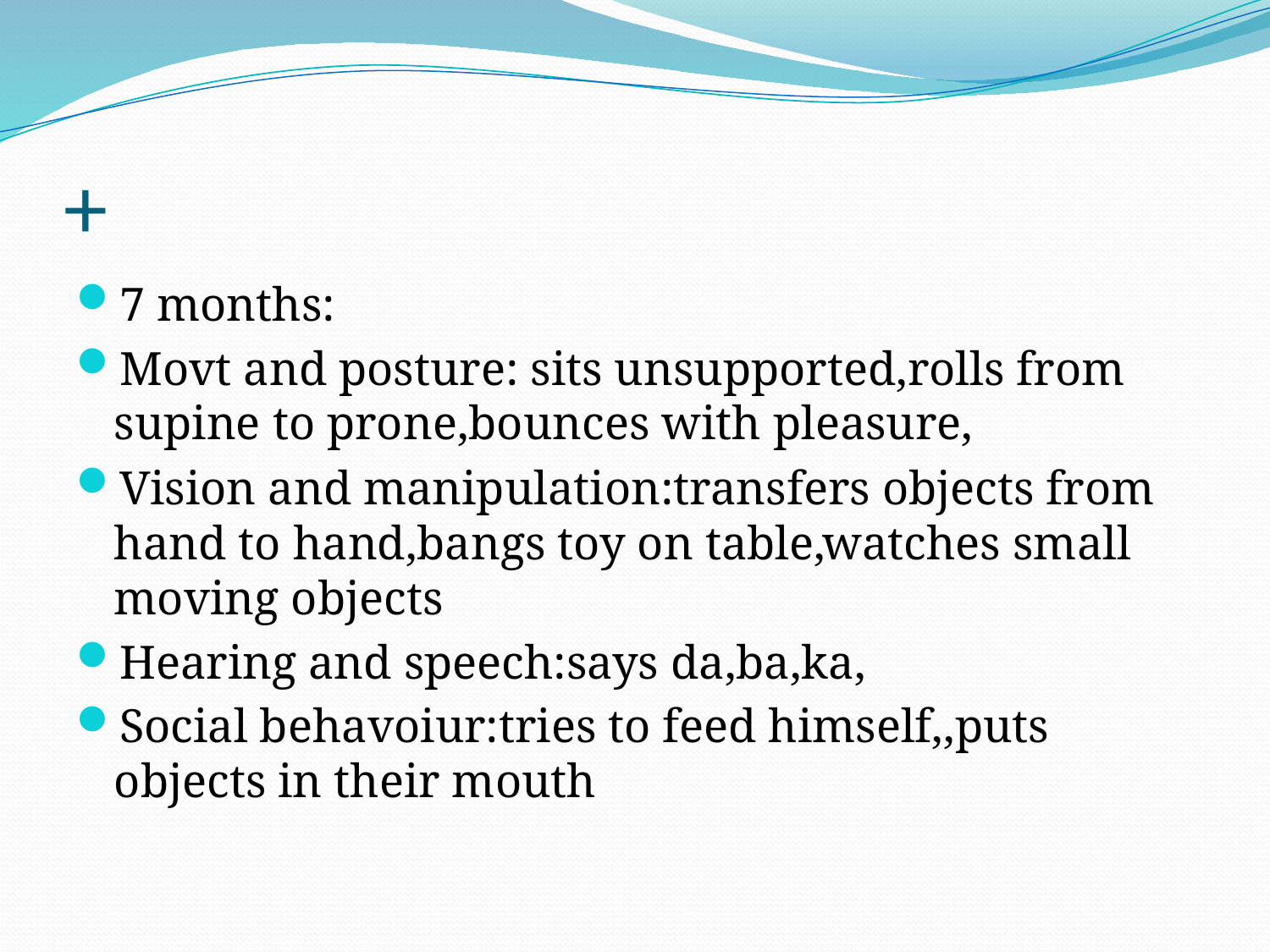

# +
7 months:
Movt and posture: sits unsupported,rolls from supine to prone,bounces with pleasure,
Vision and manipulation:transfers objects from hand to hand,bangs toy on table,watches small moving objects
Hearing and speech:says da,ba,ka,
Social behavoiur:tries to feed himself,,puts objects in their mouth